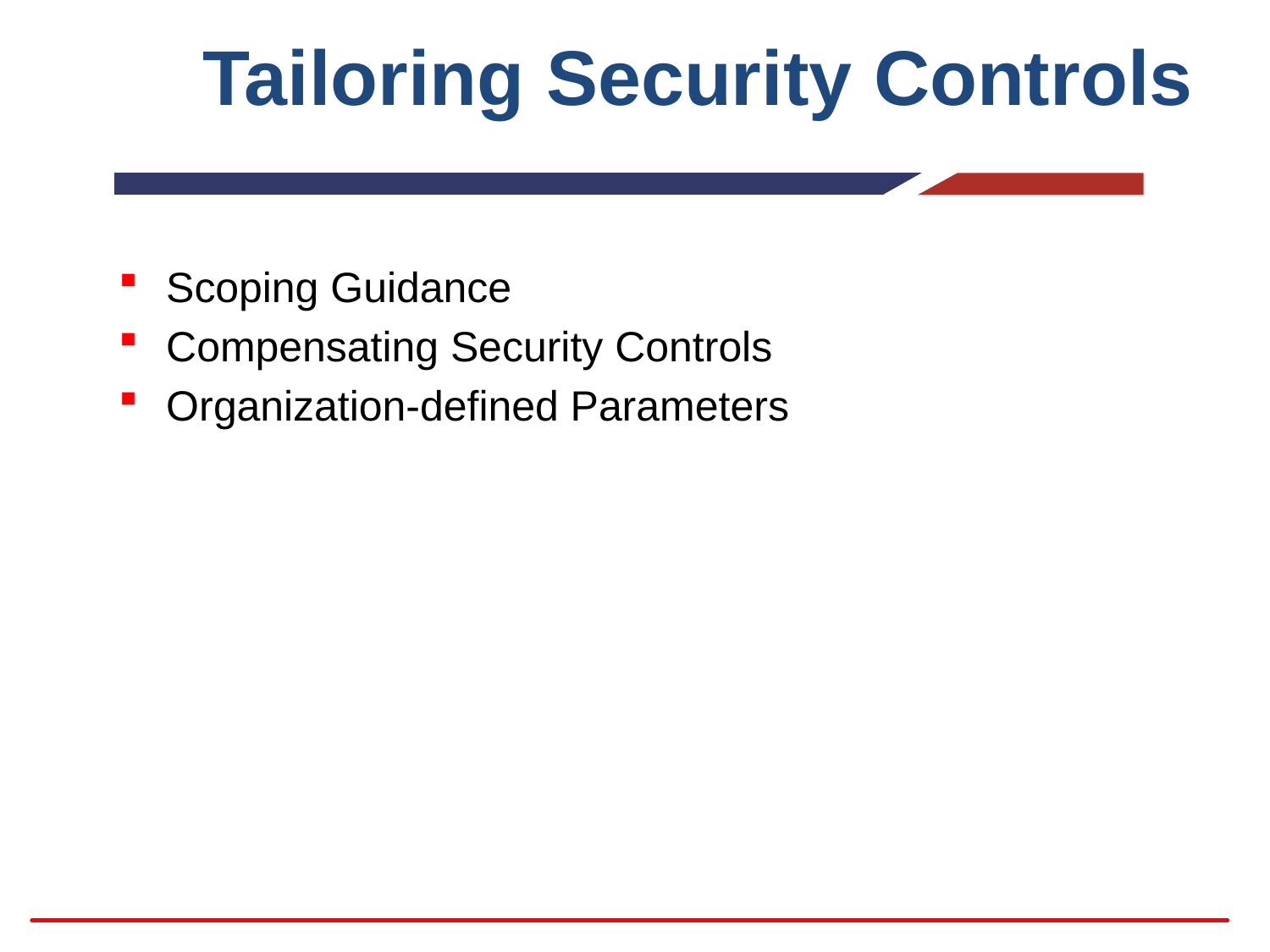

# Tailoring Security Controls
Scoping Guidance
Compensating Security Controls
Organization-defined Parameters